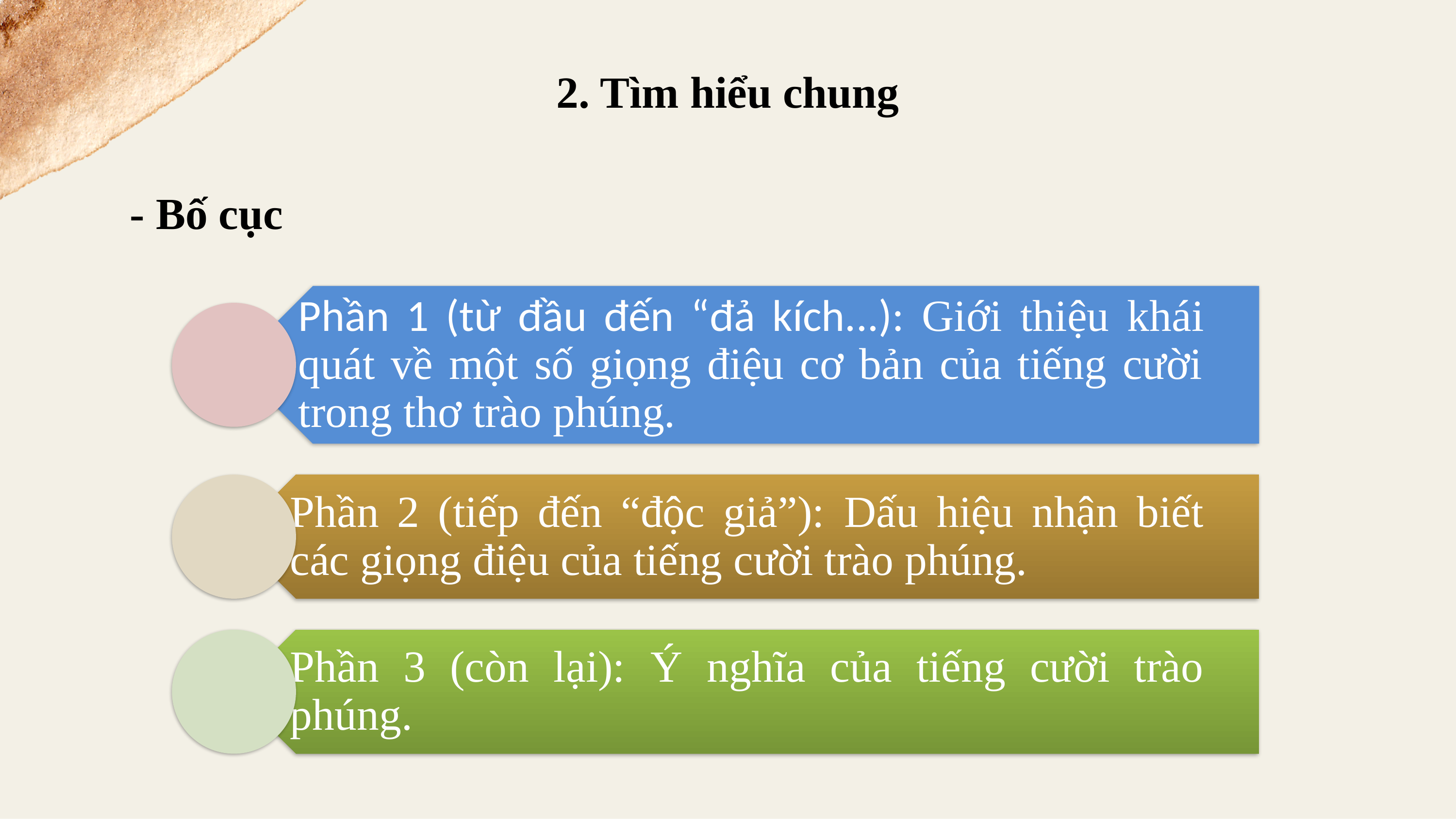

2. Tìm hiểu chung

- Bố cục
Phần 1 (từ đầu đến “đả kích...): Giới thiệu khái quát về một số giọng điệu cơ bản của tiếng cười trong thơ trào phúng.
Phần 2 (tiếp đến “độc giả”): Dấu hiệu nhận biết các giọng điệu của tiếng cười trào phúng.
Phần 3 (còn lại): Ý nghĩa của tiếng cười trào phúng.